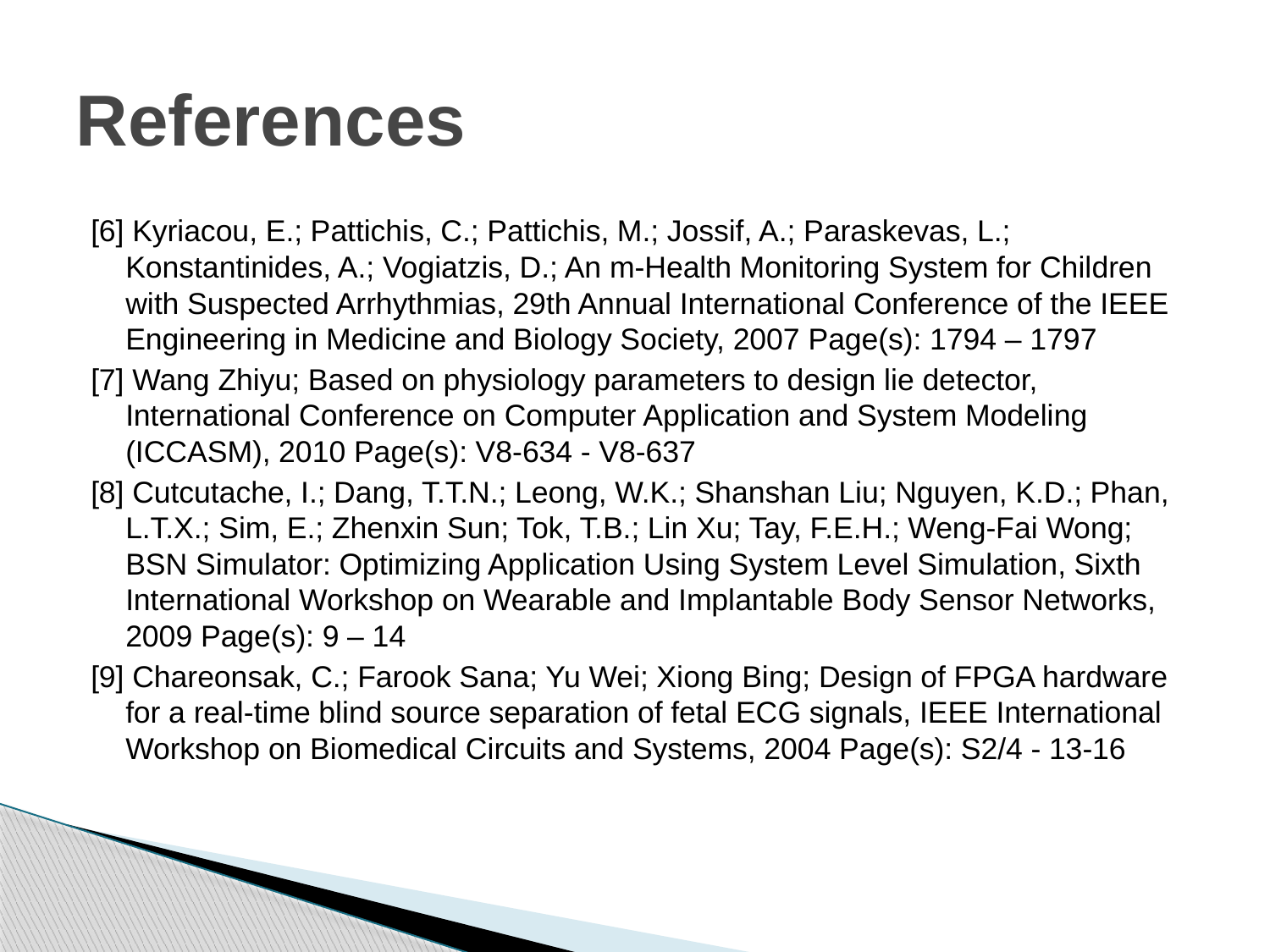

# References
[6] Kyriacou, E.; Pattichis, C.; Pattichis, M.; Jossif, A.; Paraskevas, L.; Konstantinides, A.; Vogiatzis, D.; An m-Health Monitoring System for Children with Suspected Arrhythmias, 29th Annual International Conference of the IEEE Engineering in Medicine and Biology Society, 2007 Page(s): 1794 – 1797
[7] Wang Zhiyu; Based on physiology parameters to design lie detector, International Conference on Computer Application and System Modeling (ICCASM), 2010 Page(s): V8-634 - V8-637
[8] Cutcutache, I.; Dang, T.T.N.; Leong, W.K.; Shanshan Liu; Nguyen, K.D.; Phan, L.T.X.; Sim, E.; Zhenxin Sun; Tok, T.B.; Lin Xu; Tay, F.E.H.; Weng-Fai Wong; BSN Simulator: Optimizing Application Using System Level Simulation, Sixth International Workshop on Wearable and Implantable Body Sensor Networks, 2009 Page(s): 9 – 14
[9] Chareonsak, C.; Farook Sana; Yu Wei; Xiong Bing; Design of FPGA hardware for a real-time blind source separation of fetal ECG signals, IEEE International Workshop on Biomedical Circuits and Systems, 2004 Page(s): S2/4 - 13-16